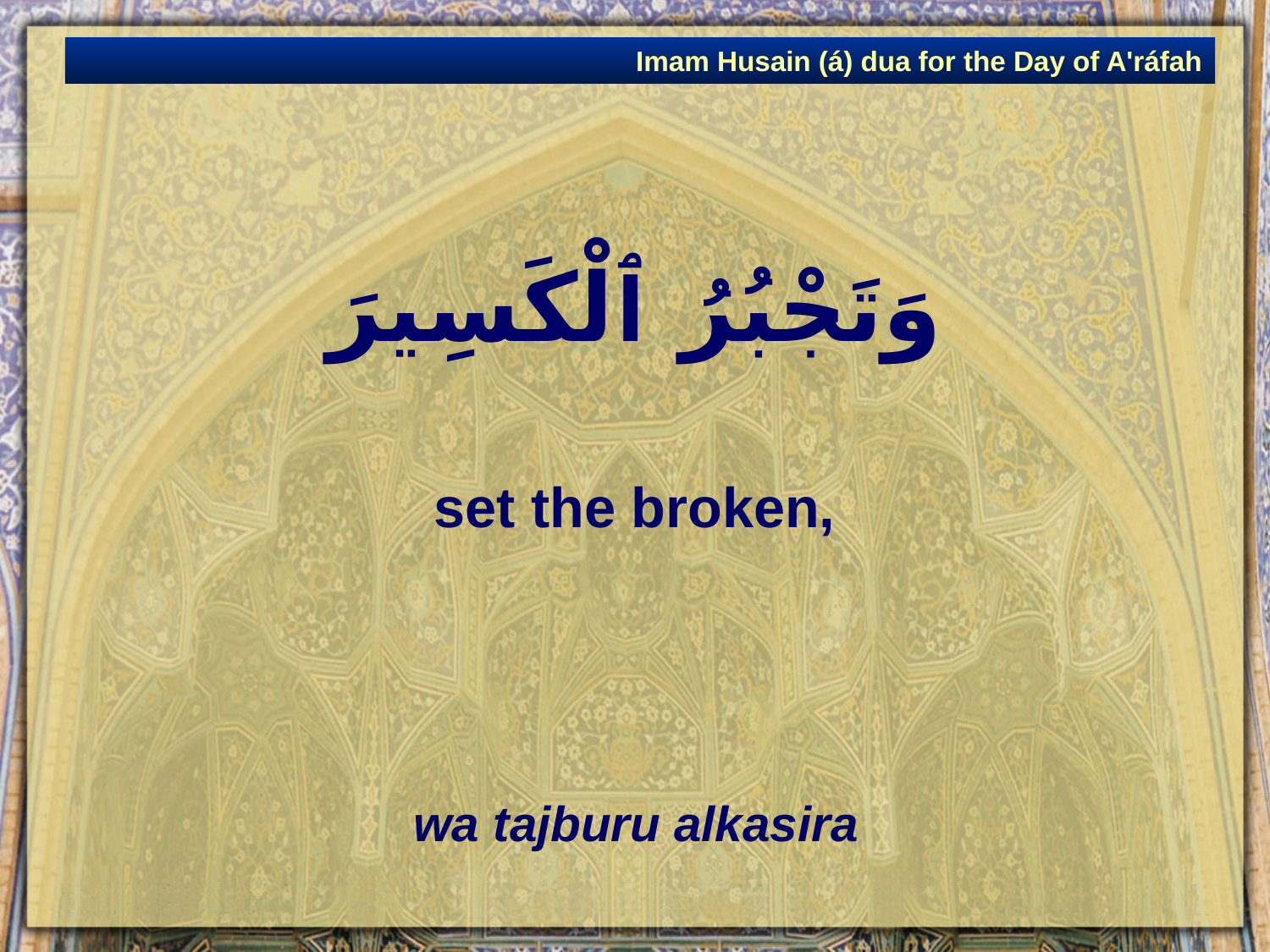

Imam Husain (á) dua for the Day of A'ráfah
# وَتَجْبُرُ ٱلْكَسِيرَ
set the broken,
wa tajburu alkasira